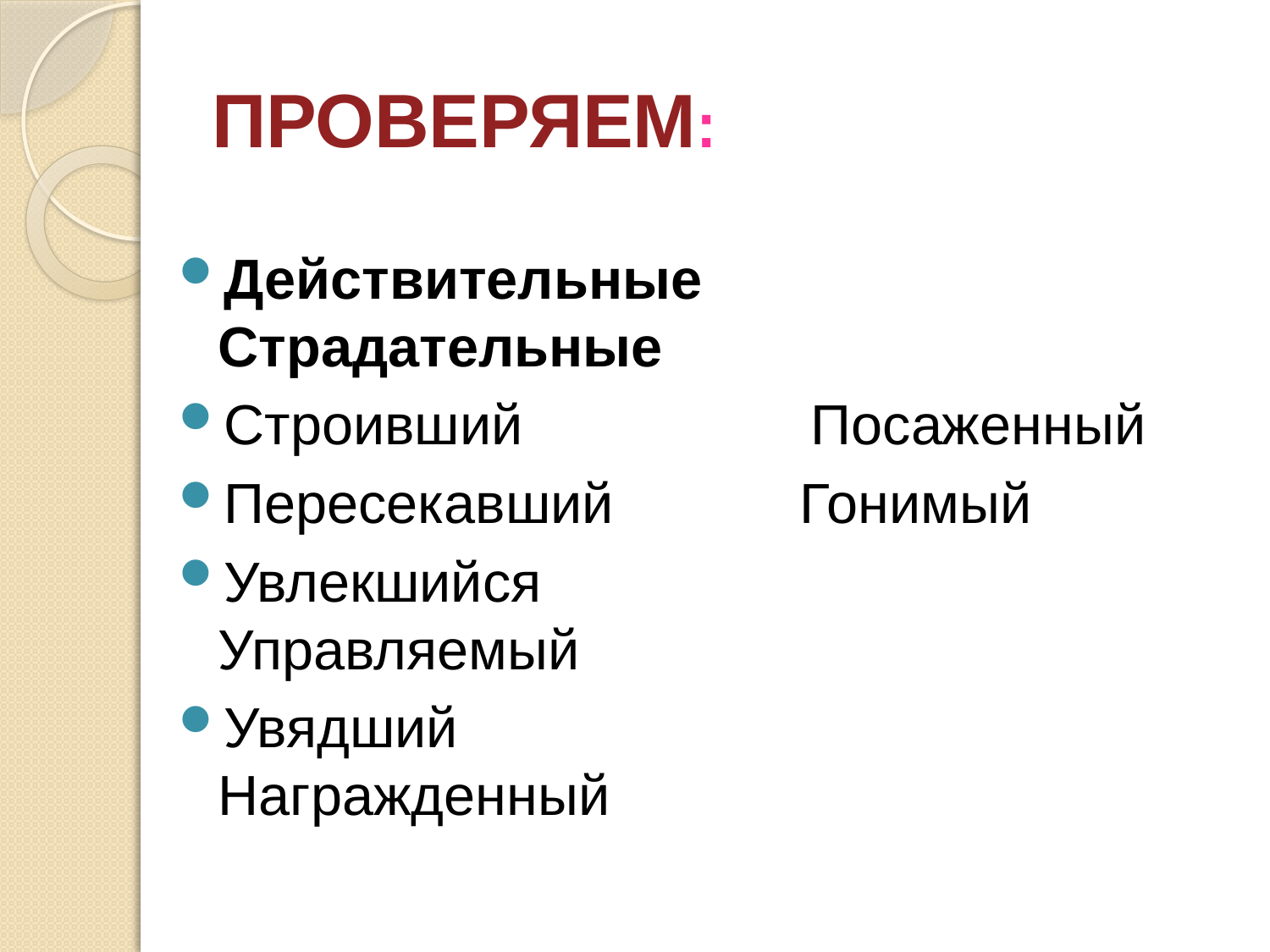

# ПРОВЕРЯЕМ:
Действительные    Страдательные
Строивший                 Посаженный
Пересекавший           Гонимый
Увлекшийся                 Управляемый
Увядший                         Награжденный